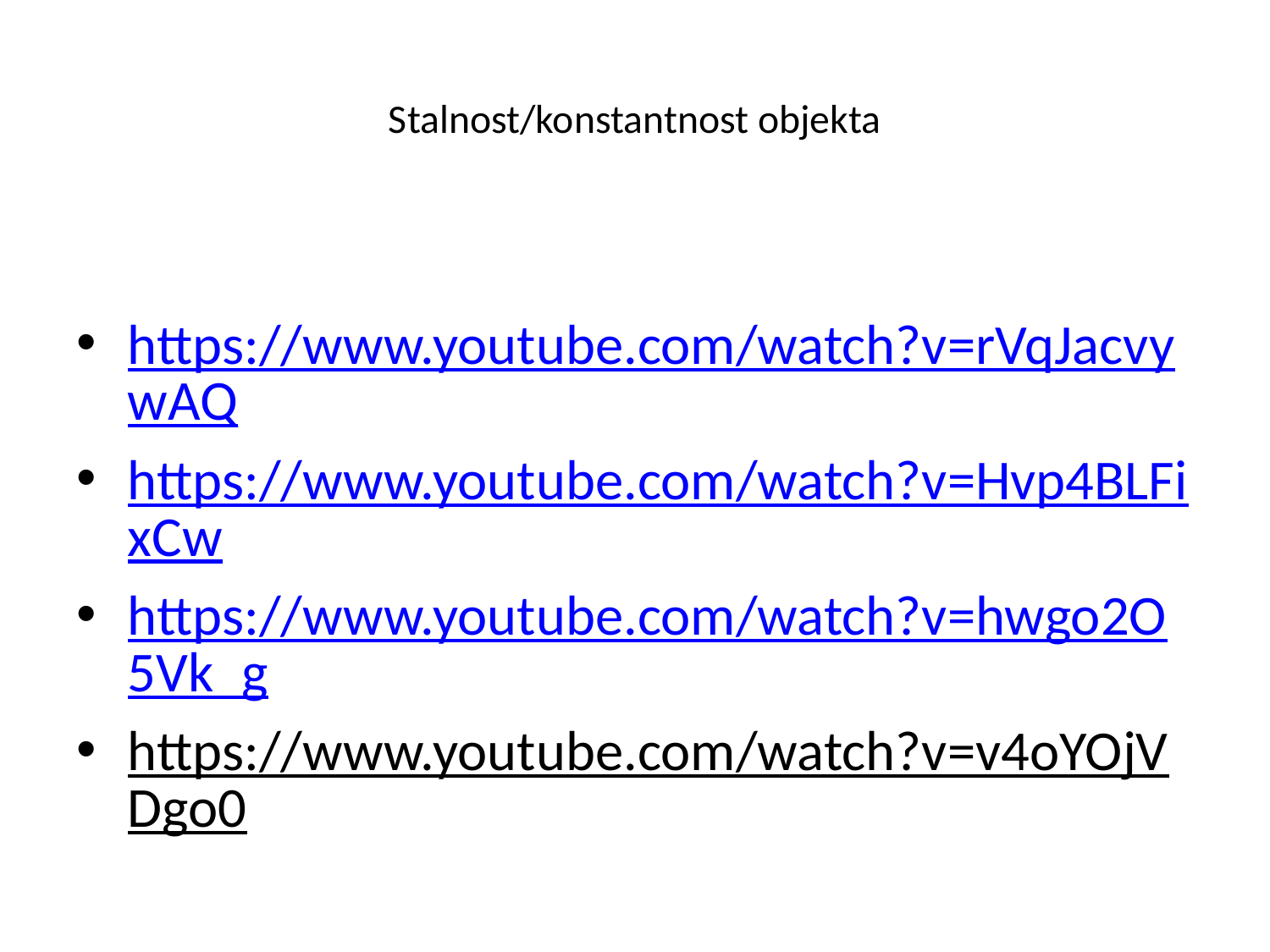

# Stalnost/konstantnost objekta

https://www.youtube.com/watch?v=rVqJacvywAQ
https://www.youtube.com/watch?v=Hvp4BLFixCw
https://www.youtube.com/watch?v=hwgo2O5Vk_g
https://www.youtube.com/watch?v=v4oYOjVDgo0